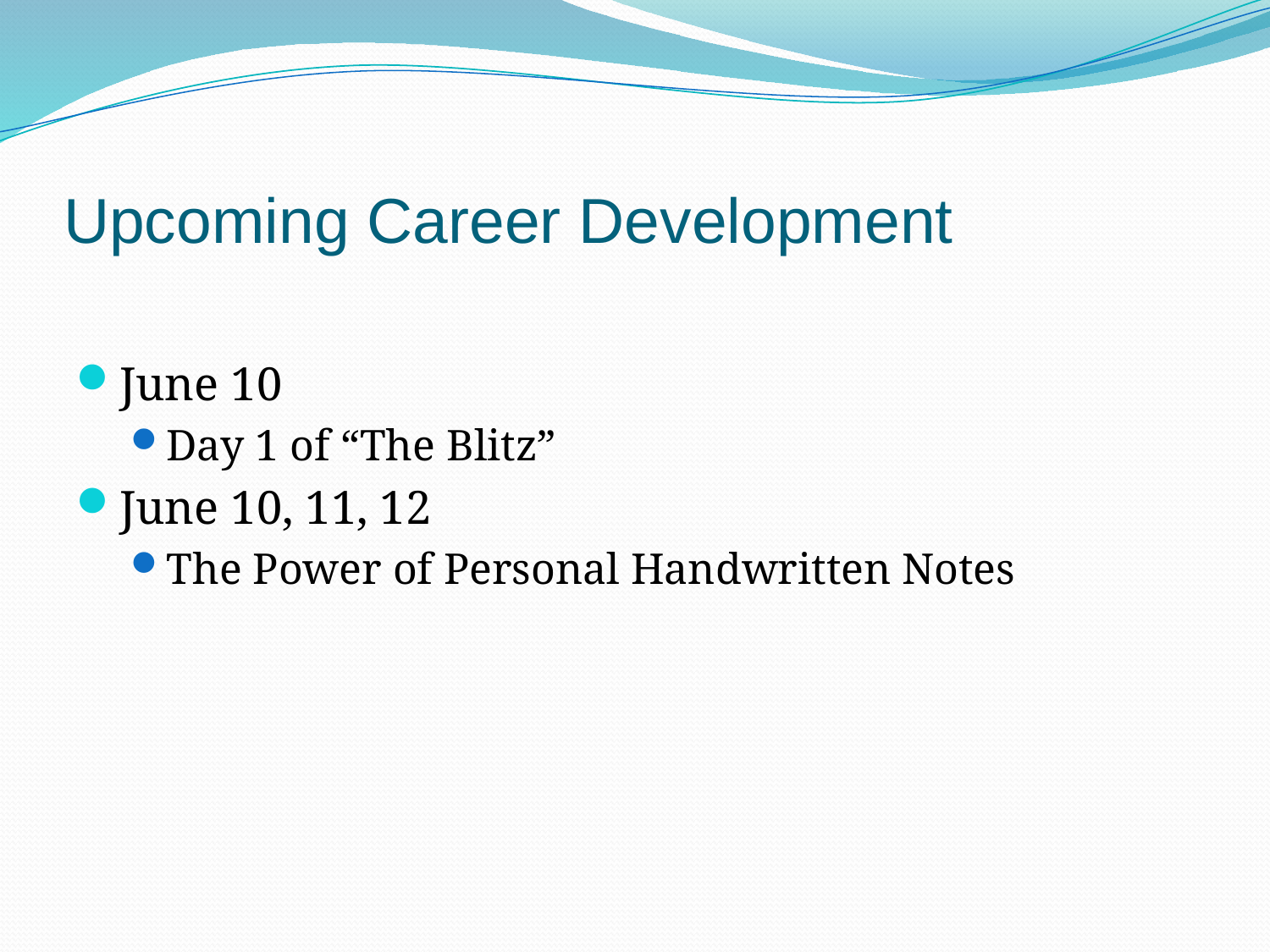

# Upcoming Career Development
June 10
Day 1 of “The Blitz”
June 10, 11, 12
The Power of Personal Handwritten Notes